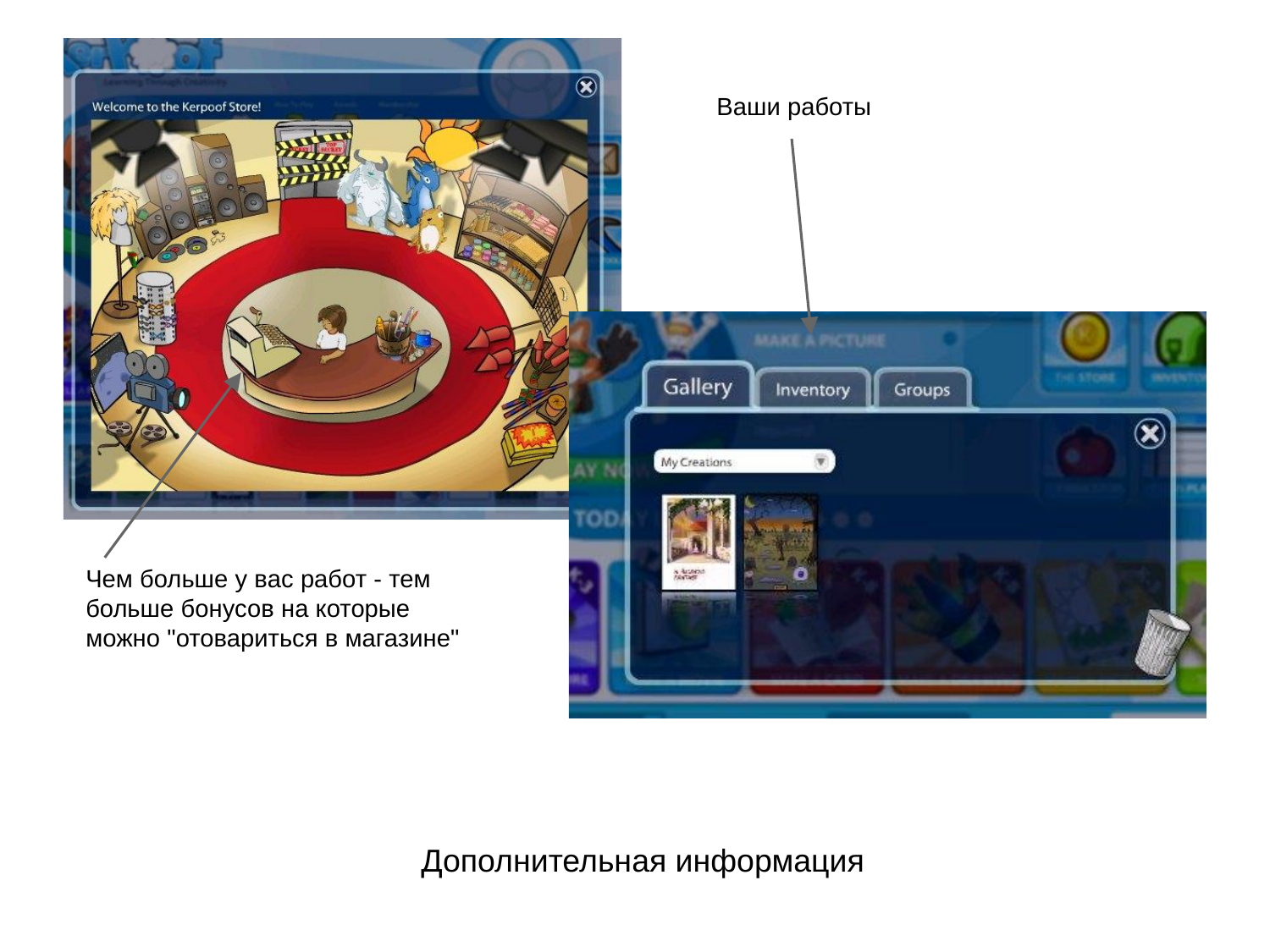

Ваши работы

Чем больше у вас работ - тем больше бонусов на которые можно "отовариться в магазине"
Дополнительная информация